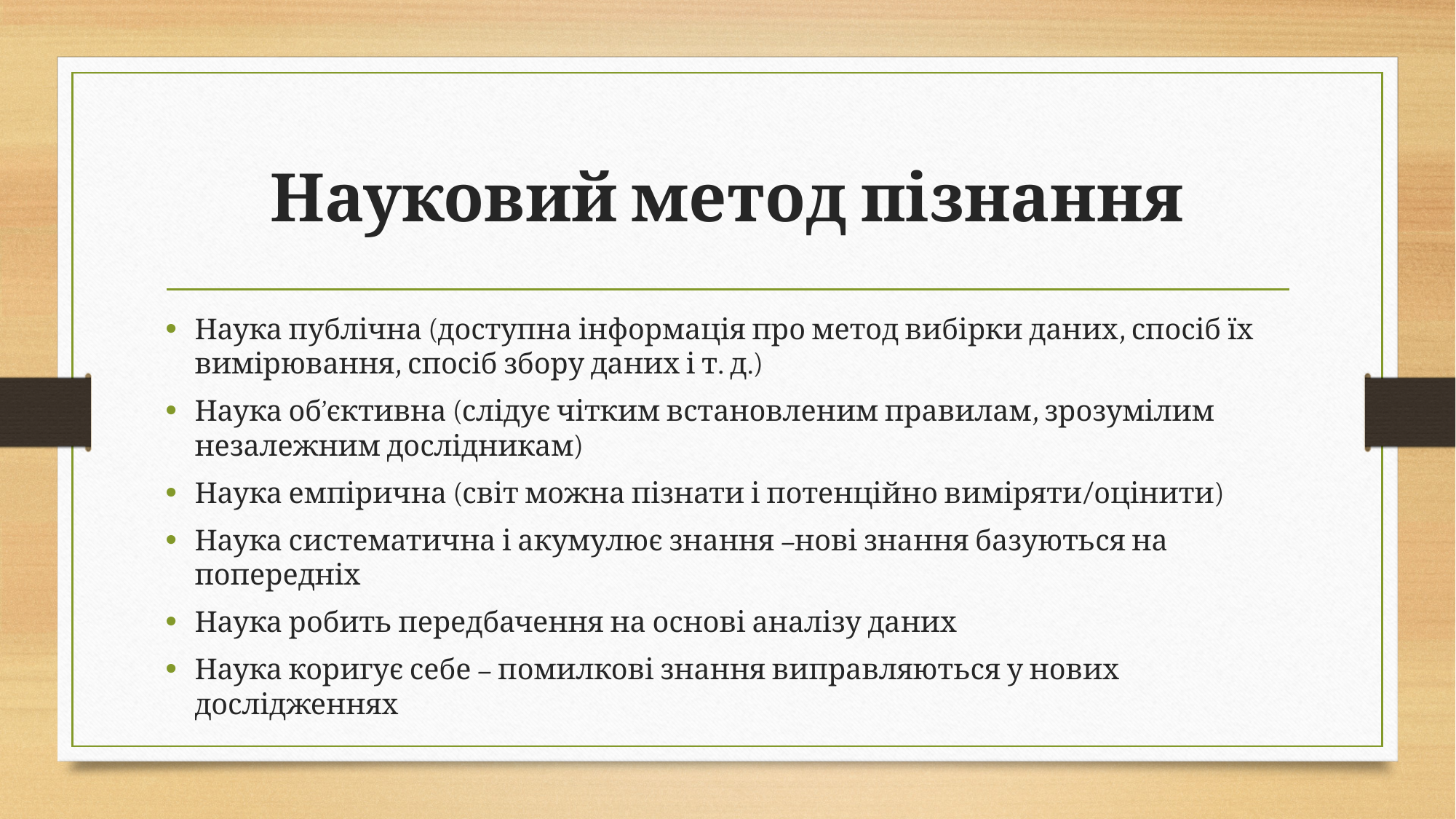

# Науковий метод пізнання
Наука публічна (доступна інформація про метод вибірки даних, спосіб їх вимірювання, спосіб збору даних і т. д.)
Наука об’єктивна (слідує чітким встановленим правилам, зрозумілим незалежним дослідникам)
Наука емпірична (світ можна пізнати і потенційно виміряти/оцінити)
Наука систематична і акумулює знання –нові знання базуються на попередніх
Наука робить передбачення на основі аналізу даних
Наука коригує себе – помилкові знання виправляються у нових дослідженнях